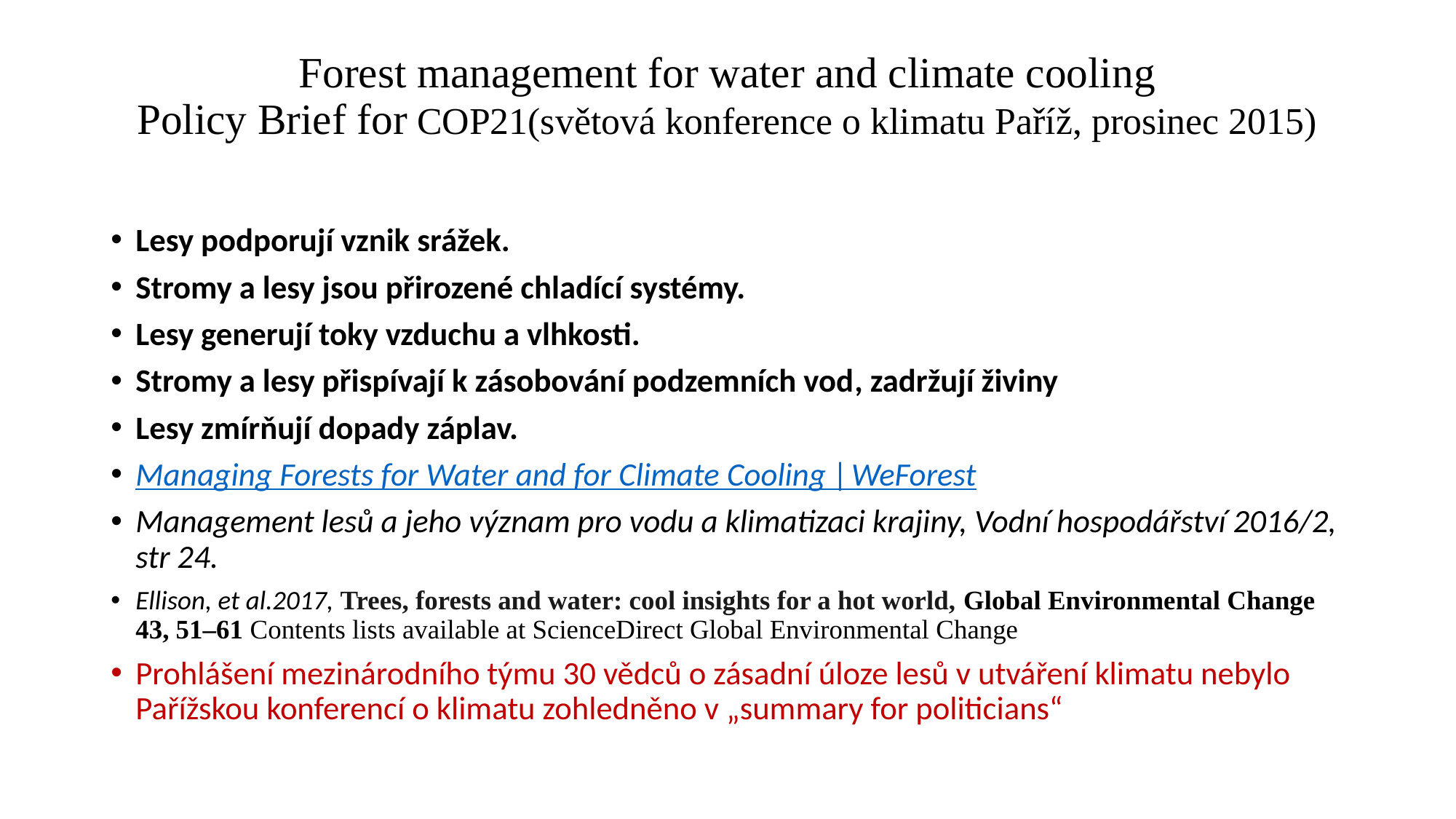

# Forest management for water and climate cooling Policy Brief for COP21(světová konference o klimatu Paříž, prosinec 2015)
Lesy podporují vznik srážek.
Stromy a lesy jsou přirozené chladící systémy.
Lesy generují toky vzduchu a vlhkosti.
Stromy a lesy přispívají k zásobování podzemních vod, zadržují živiny
Lesy zmírňují dopady záplav.
Managing Forests for Water and for Climate Cooling | WeForest
Management lesů a jeho význam pro vodu a klimatizaci krajiny, Vodní hospodářství 2016/2, str 24.
Ellison, et al.2017, Trees, forests and water: cool insights for a hot world, Global Environmental Change 43, 51–61 Contents lists available at ScienceDirect Global Environmental Change
Prohlášení mezinárodního týmu 30 vědců o zásadní úloze lesů v utváření klimatu nebylo Pařížskou konferencí o klimatu zohledněno v „summary for politicians“